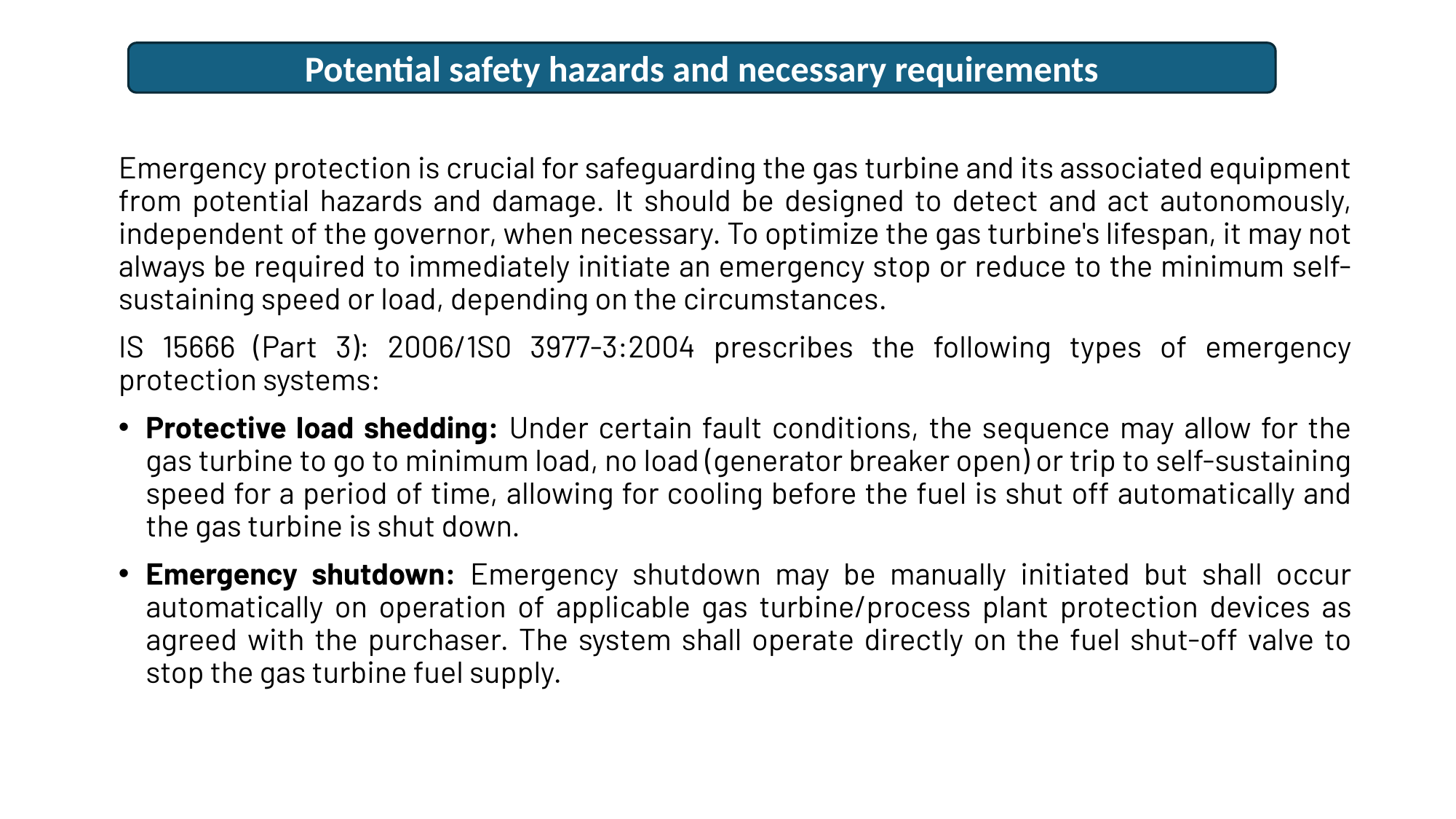

Potential safety hazards and necessary requirements
Emergency protection is crucial for safeguarding the gas turbine and its associated equipment from potential hazards and damage. It should be designed to detect and act autonomously, independent of the governor, when necessary. To optimize the gas turbine's lifespan, it may not always be required to immediately initiate an emergency stop or reduce to the minimum self-sustaining speed or load, depending on the circumstances.
IS 15666 (Part 3): 2006/1S0 3977-3:2004 prescribes the following types of emergency protection systems:
Protective load shedding: Under certain fault conditions, the sequence may allow for the gas turbine to go to minimum load, no load (generator breaker open) or trip to self-sustaining speed for a period of time, allowing for cooling before the fuel is shut off automatically and the gas turbine is shut down.
Emergency shutdown: Emergency shutdown may be manually initiated but shall occur automatically on operation of applicable gas turbine/process plant protection devices as agreed with the purchaser. The system shall operate directly on the fuel shut-off valve to stop the gas turbine fuel supply.